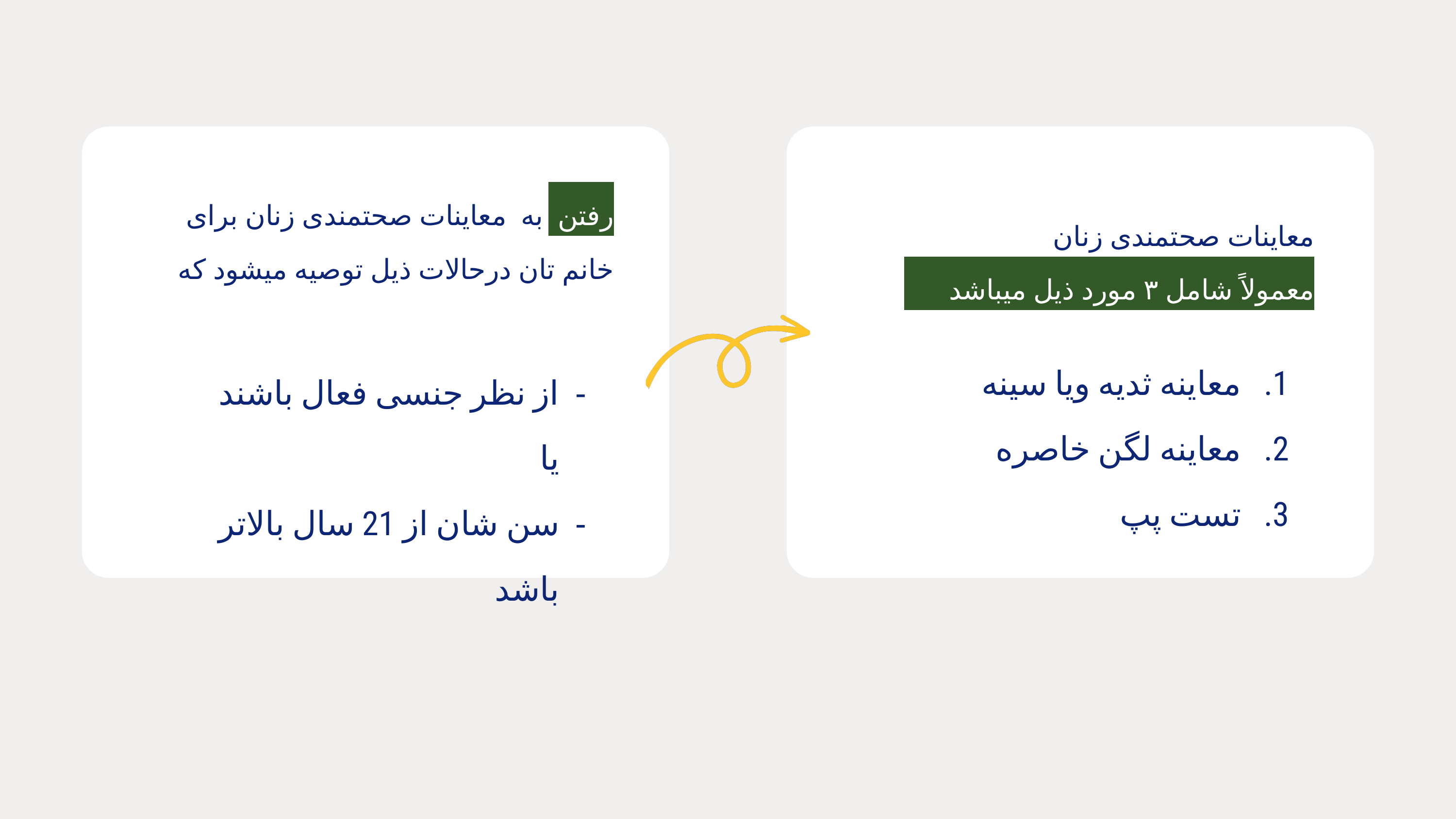

رفتن  به  معاینات صحتمندی زنان برای خانم تان درحالات ذیل توصیه میشود که

معاینات صحتمندی زنان
 معمولاً شامل ۳ مورد ذیل میباشد

.1
.2
.3
معاینه ثدیه ویا سینه
معاینه لگن خاصره
تست پپ
-

-
از نظر جنسی فعال باشند
یا
سن شان از 21 سال بالاتر باشد